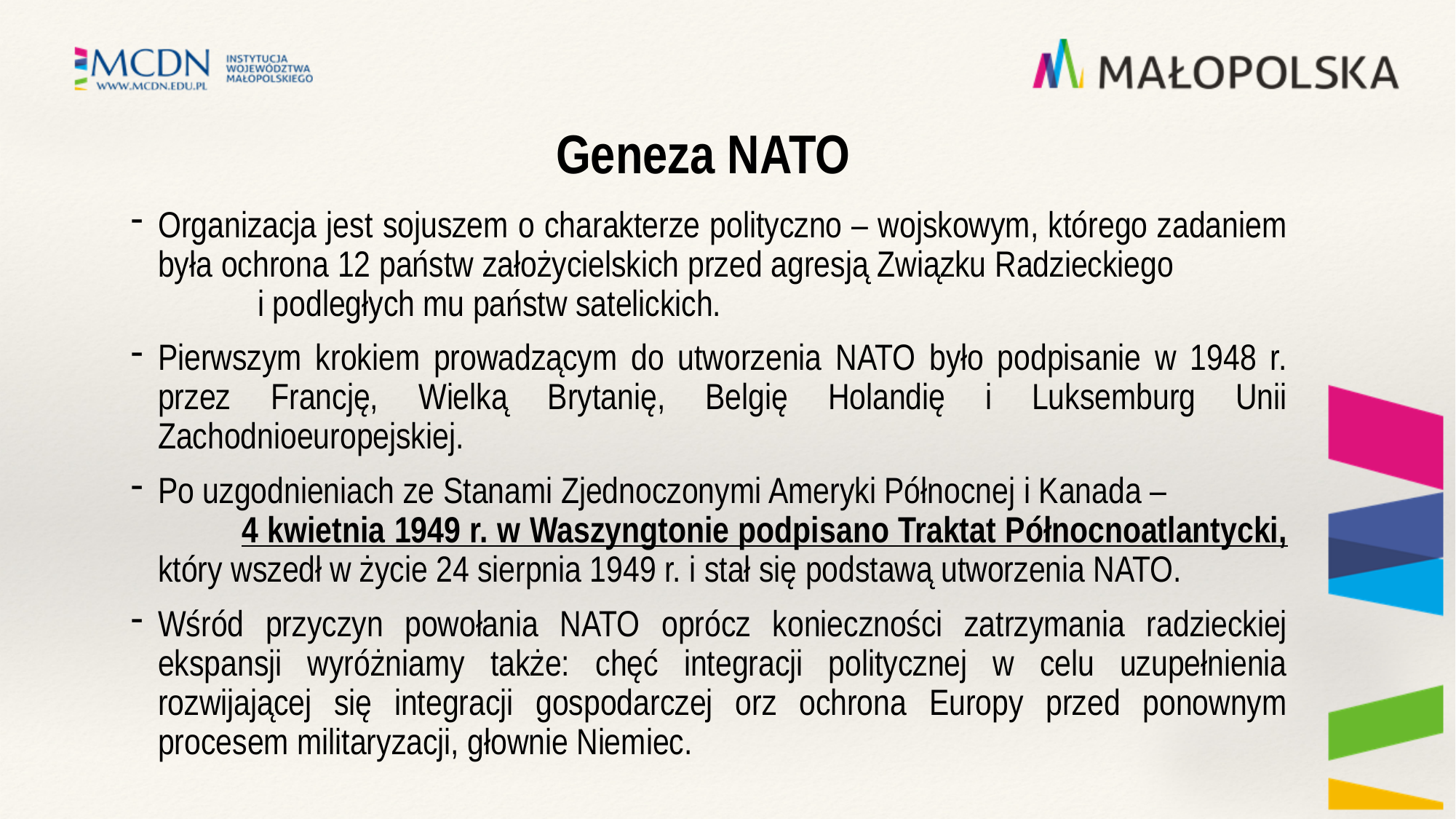

# Geneza NATO
Organizacja jest sojuszem o charakterze polityczno – wojskowym, którego zadaniem była ochrona 12 państw założycielskich przed agresją Związku Radzieckiego                          i podległych mu państw satelickich.
Pierwszym krokiem prowadzącym do utworzenia NATO było podpisanie w 1948 r. przez Francję, Wielką Brytanię, Belgię Holandię i Luksemburg Unii Zachodnioeuropejskiej.
Po uzgodnieniach ze Stanami Zjednoczonymi Ameryki Północnej i Kanada –                        4 kwietnia 1949 r. w Waszyngtonie podpisano Traktat Północnoatlantycki, który wszedł w życie 24 sierpnia 1949 r. i stał się podstawą utworzenia NATO.
Wśród przyczyn powołania NATO oprócz konieczności zatrzymania radzieckiej ekspansji wyróżniamy także: chęć integracji politycznej w celu uzupełnienia rozwijającej się integracji gospodarczej orz ochrona Europy przed ponownym procesem militaryzacji, głownie Niemiec.